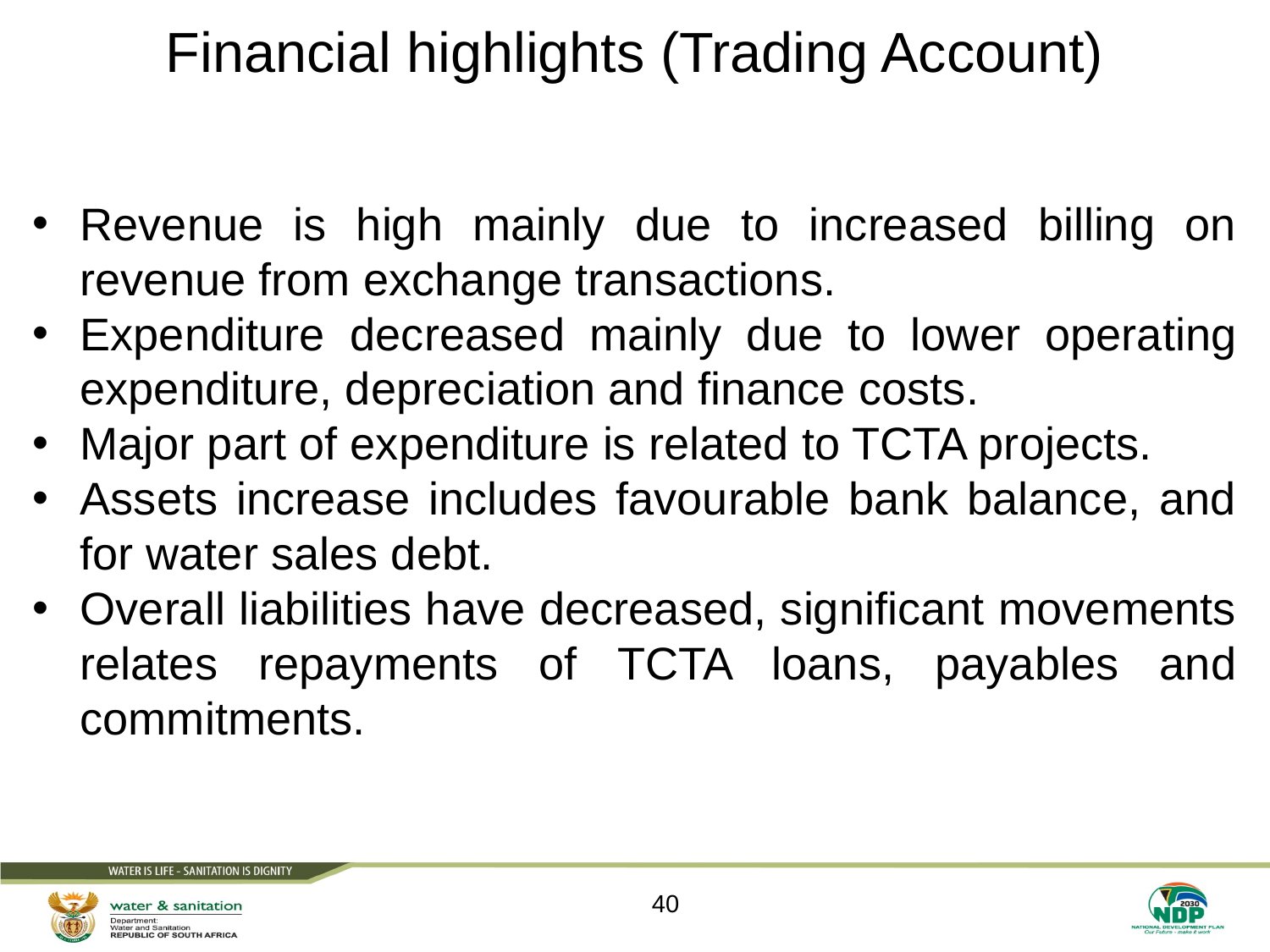

# Financial highlights (Trading Account)
Revenue is high mainly due to increased billing on revenue from exchange transactions.
Expenditure decreased mainly due to lower operating expenditure, depreciation and finance costs.
Major part of expenditure is related to TCTA projects.
Assets increase includes favourable bank balance, and for water sales debt.
Overall liabilities have decreased, significant movements relates repayments of TCTA loans, payables and commitments.

40